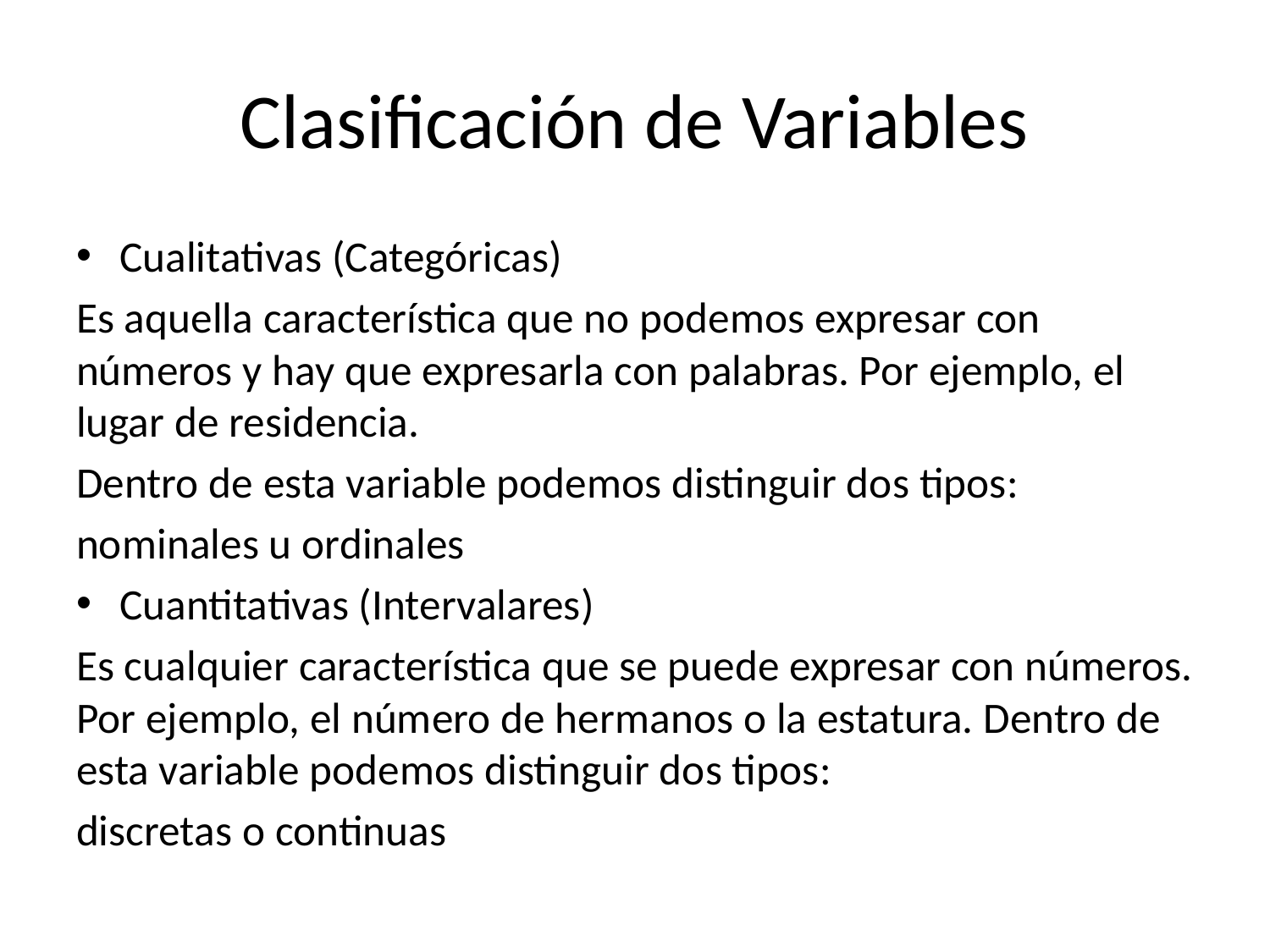

# Clasificación de Variables
Cualitativas (Categóricas)
Es aquella característica que no podemos expresar con números y hay que expresarla con palabras. Por ejemplo, el lugar de residencia.
Dentro de esta variable podemos distinguir dos tipos:
nominales u ordinales
Cuantitativas (Intervalares)
Es cualquier característica que se puede expresar con números. Por ejemplo, el número de hermanos o la estatura. Dentro de esta variable podemos distinguir dos tipos:
discretas o continuas